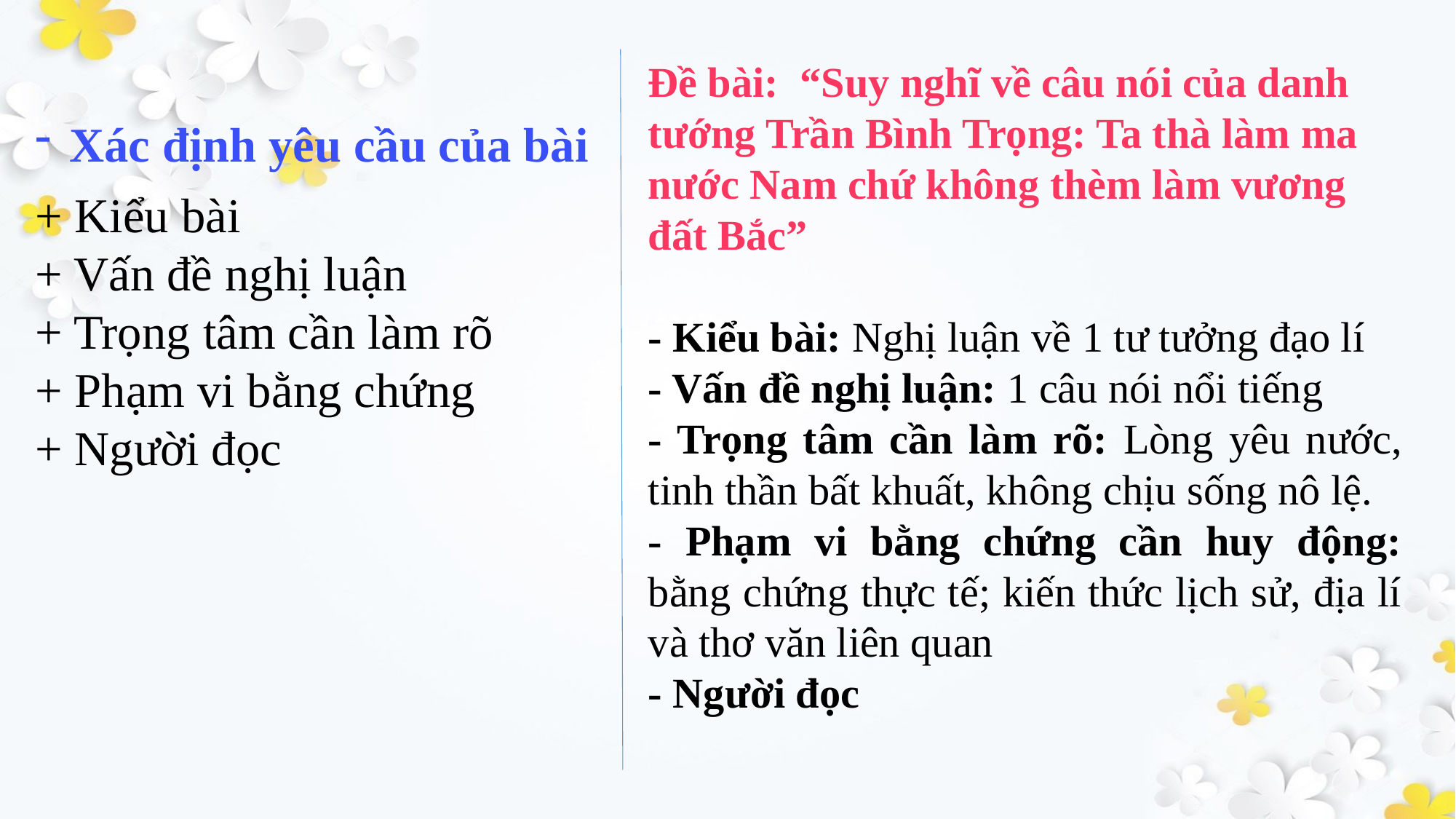

Đề bài:  “Suy nghĩ về câu nói của danh tướng Trần Bình Trọng: Ta thà làm ma nước Nam chứ không thèm làm vương đất Bắc”

- Kiểu bài: Nghị luận về 1 tư tưởng đạo lí
- Vấn đề nghị luận: 1 câu nói nổi tiếng
- Trọng tâm cần làm rõ: Lòng yêu nước, tinh thần bất khuất, không chịu sống nô lệ.
- Phạm vi bằng chứng cần huy động: bằng chứng thực tế; kiến thức lịch sử, địa lí và thơ văn liên quan
- Người đọc
Xác định yêu cầu của bài
+ Kiểu bài
+ Vấn đề nghị luận
+ Trọng tâm cần làm rõ
+ Phạm vi bằng chứng
+ Người đọc